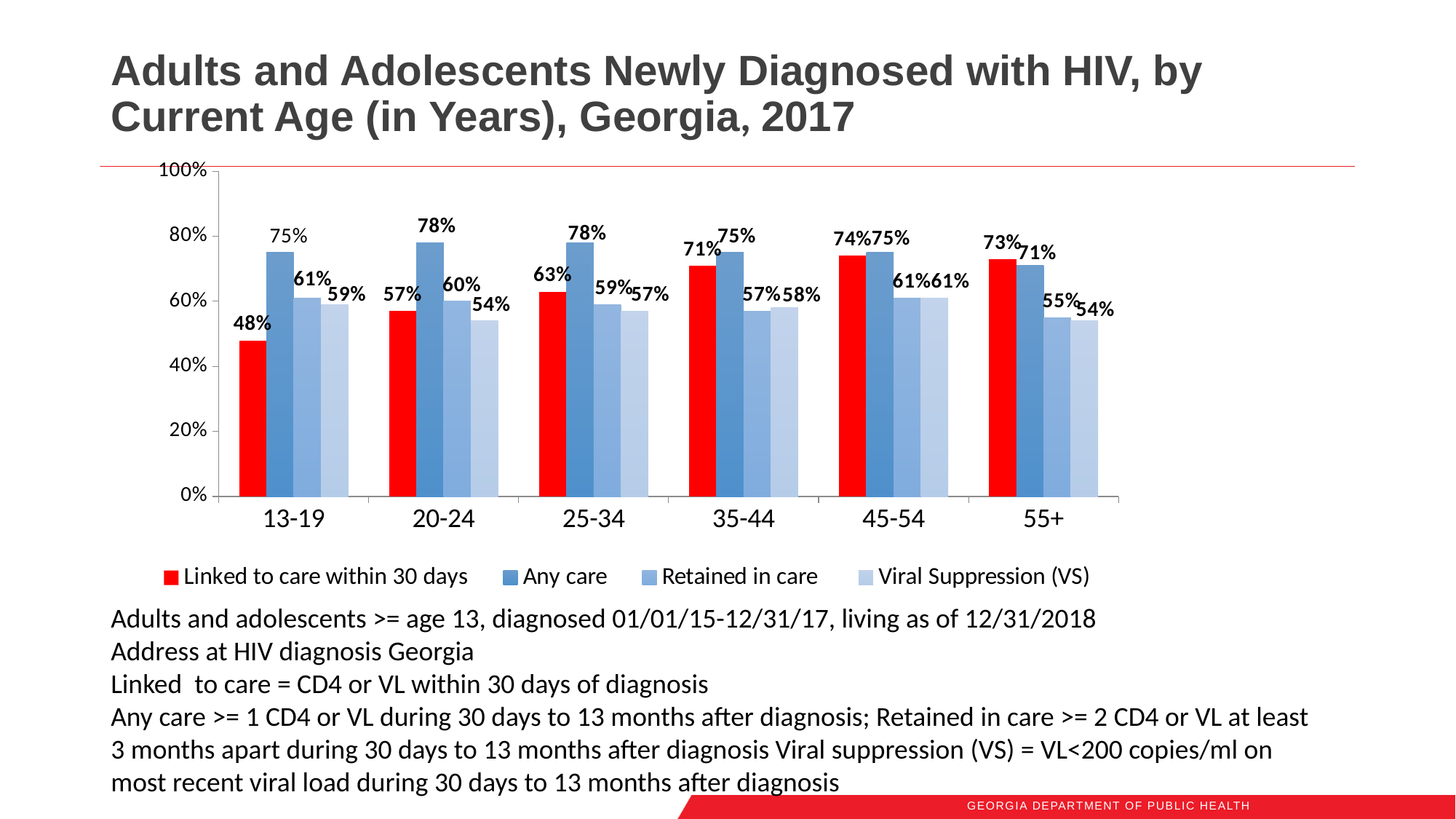

# Adults and Adolescents Newly Diagnosed with HIV, by Current Age (in Years), Georgia, 2017

### Chart

| Category | Linked to care within 30 days | Any care | Retained in care  | Viral Suppression (VS) |
|---|---|---|---|---|
| 13-19 | 0.48 | 0.75 | 0.61 | 0.59 |
| 20-24 | 0.57 | 0.78 | 0.6 | 0.54 |
| 25-34 | 0.63 | 0.78 | 0.59 | 0.57 |
| 35-44 | 0.71 | 0.75 | 0.57 | 0.58 |
| 45-54 | 0.74 | 0.75 | 0.61 | 0.61 |
| 55+ | 0.73 | 0.71 | 0.55 | 0.54 |
Adults and adolescents >= age 13, diagnosed 01/01/15-12/31/17, living as of 12/31/2018
Address at HIV diagnosis Georgia
Linked  to care = CD4 or VL within 30 days of diagnosis
Any care >= 1 CD4 or VL during 30 days to 13 months after diagnosis; Retained in care >= 2 CD4 or VL at least 3 months apart during 30 days to 13 months after diagnosis Viral suppression (VS) = VL<200 copies/ml on most recent viral load during 30 days to 13 months after diagnosis